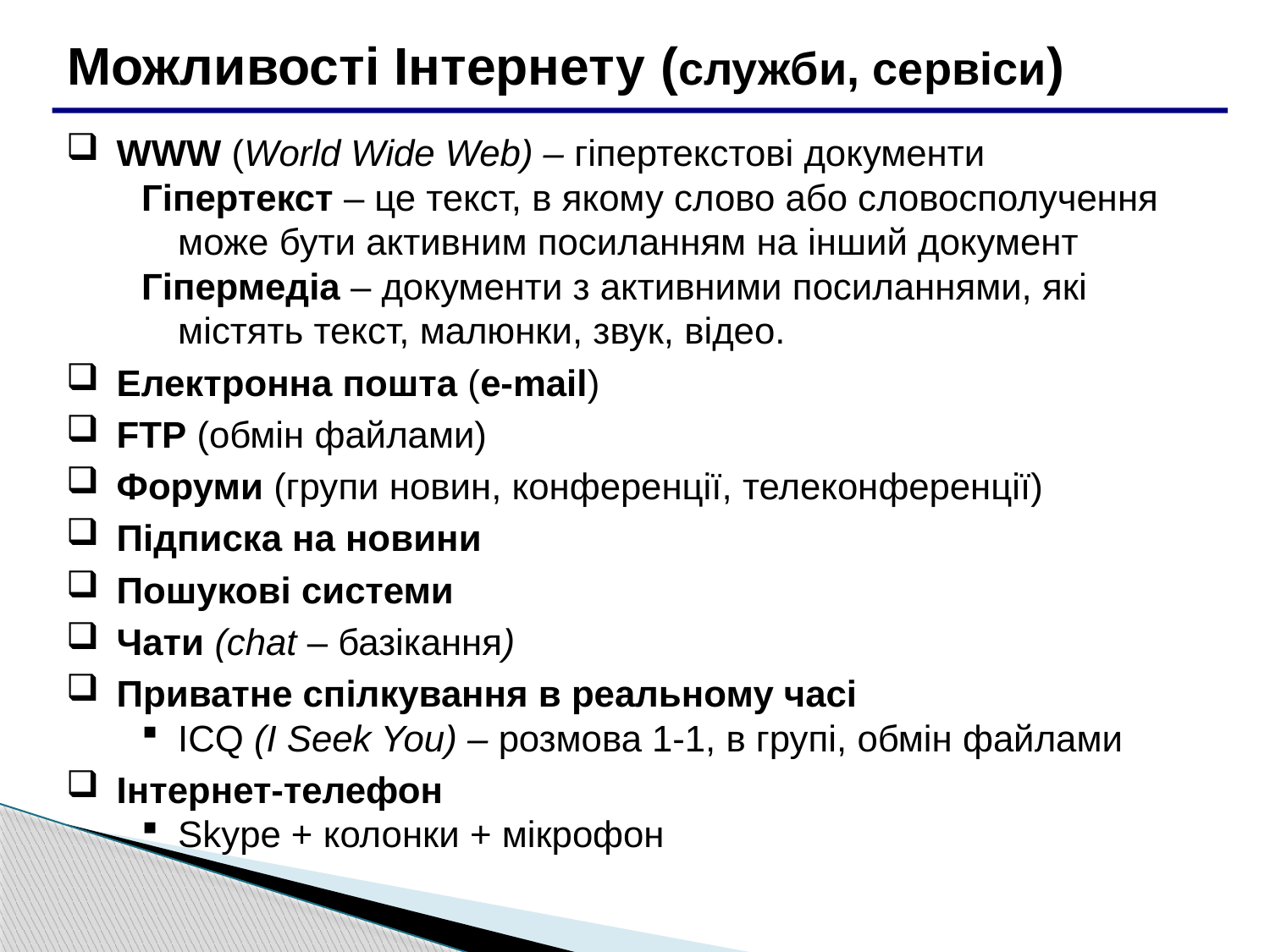

Можливості Інтернету (служби, сервіси)

WWW (World Wide Web) – гіпертекстові документи
Гіпертекст – це текст, в якому слово або словосполучення може бути активним посиланням на інший документ
Гіпермедіа – документи з активними посиланнями, які  містять текст, малюнки, звук, відео.
Електронна пошта (e-mail)
FTP (обмін файлами)
Форуми (групи новин, конференції, телеконференції)
Підписка на новини
Пошукові системи
Чати (chat – базікання)
Приватне спілкування в реальному часі
ICQ (I Seek You) – розмова 1-1, в групі, обмін файлами
Інтернет-телефон
Skype + колонки + мікрофон